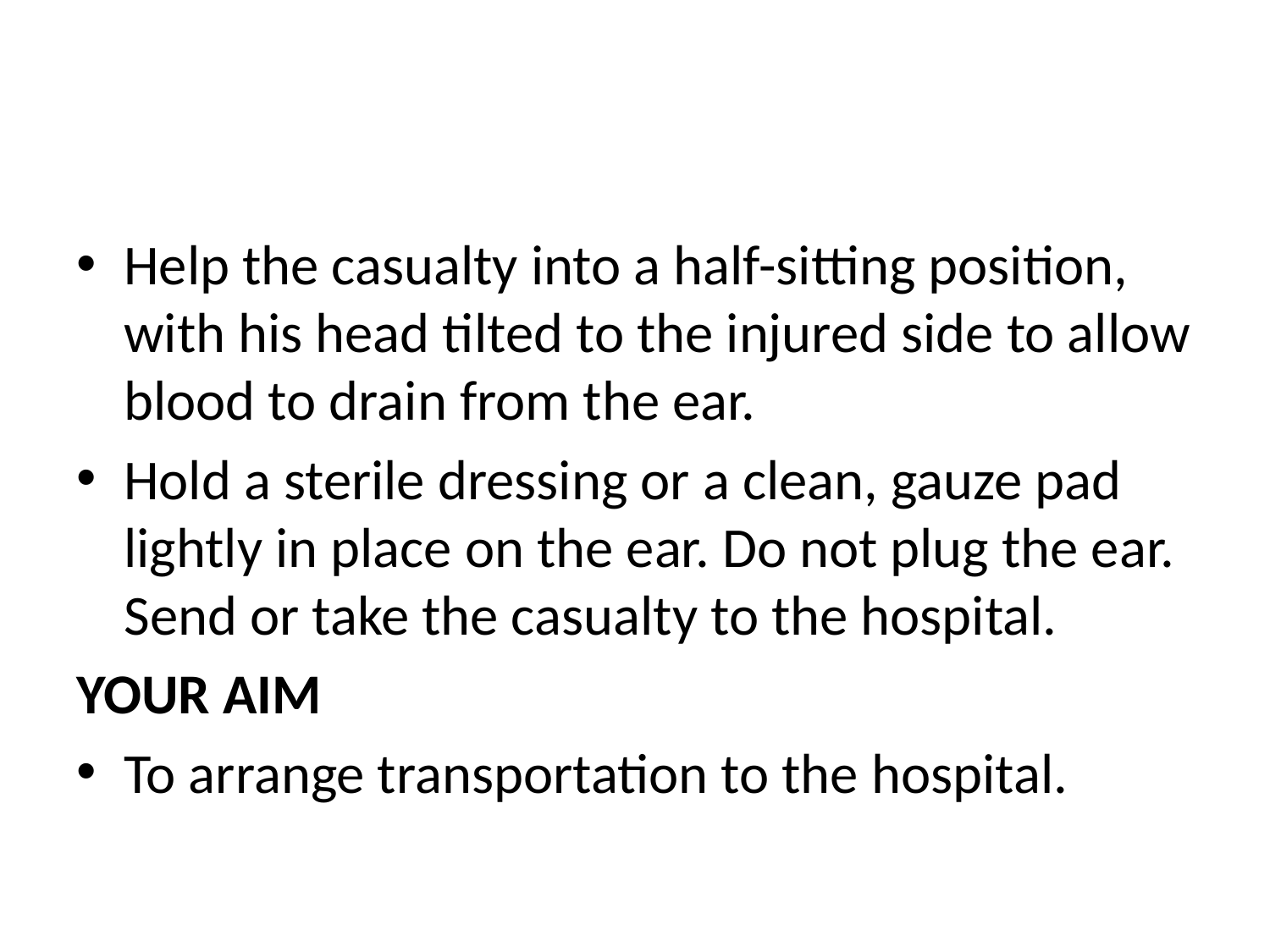

#
Help the casualty into a half-sitting position, with his head tilted to the injured side to allow blood to drain from the ear.
Hold a sterile dressing or a clean, gauze pad lightly in place on the ear. Do not plug the ear. Send or take the casualty to the hospital.
YOUR AIM
To arrange transportation to the hospital.